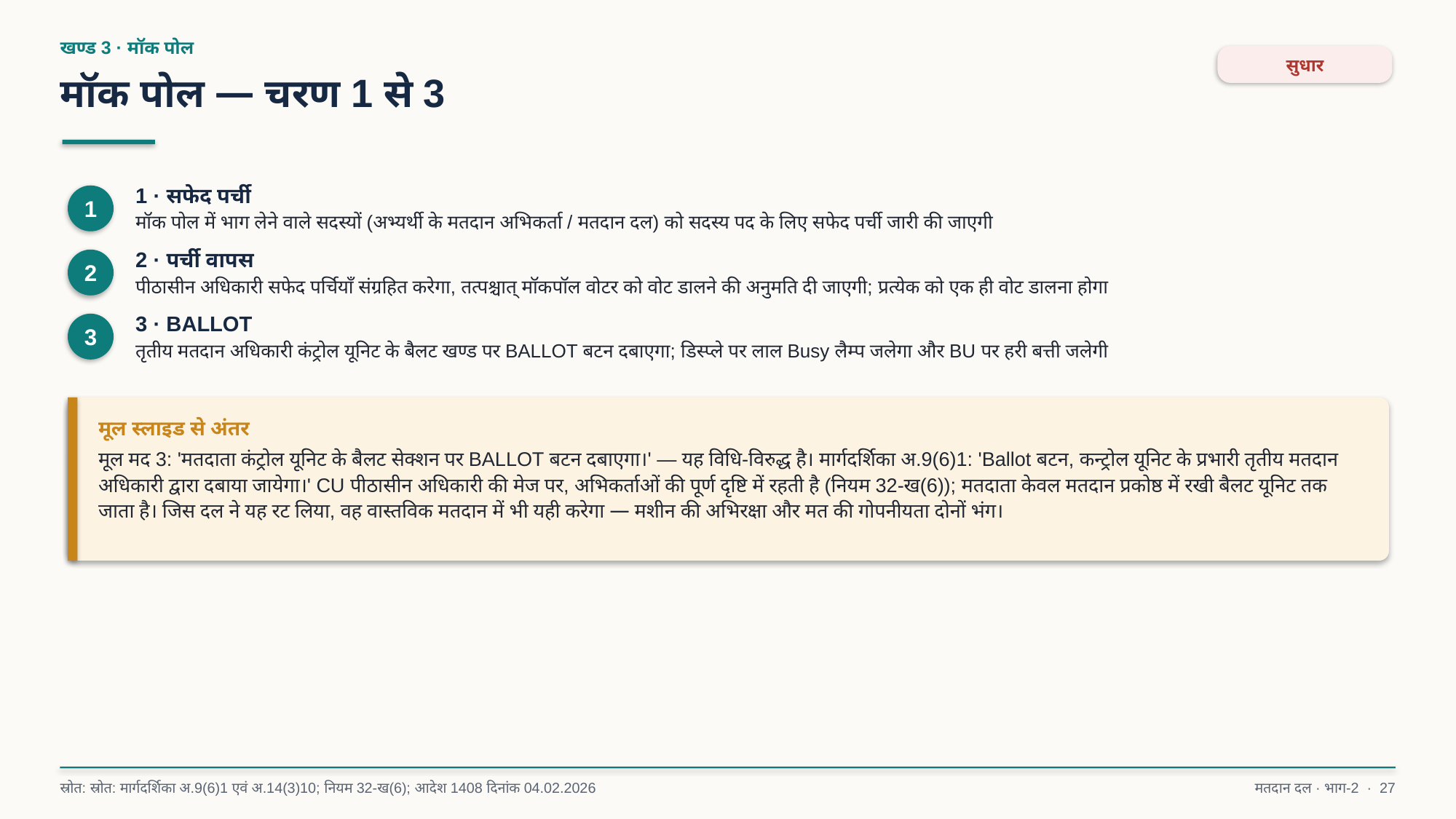

खण्ड 3 · मॉक पोल
सुधार
मॉक पोल — चरण 1 से 3

1 · सफेद पर्ची
मॉक पोल में भाग लेने वाले सदस्यों (अभ्यर्थी के मतदान अभिकर्ता / मतदान दल) को सदस्य पद के लिए सफेद पर्ची जारी की जाएगी
1
2 · पर्ची वापस
पीठासीन अधिकारी सफेद पर्चियाँ संग्रहित करेगा, तत्पश्चात् मॉकपॉल वोटर को वोट डालने की अनुमति दी जाएगी; प्रत्येक को एक ही वोट डालना होगा
2
3 · BALLOT
तृतीय मतदान अधिकारी कंट्रोल यूनिट के बैलट खण्ड पर BALLOT बटन दबाएगा; डिस्प्ले पर लाल Busy लैम्प जलेगा और BU पर हरी बत्ती जलेगी
3

मूल स्लाइड से अंतर
मूल मद 3: 'मतदाता कंट्रोल यूनिट के बैलट सेक्शन पर BALLOT बटन दबाएगा।' — यह विधि-विरुद्ध है। मार्गदर्शिका अ.9(6)1: 'Ballot बटन, कन्ट्रोल यूनिट के प्रभारी तृतीय मतदान अधिकारी द्वारा दबाया जायेगा।' CU पीठासीन अधिकारी की मेज पर, अभिकर्ताओं की पूर्ण दृष्टि में रहती है (नियम 32-ख(6)); मतदाता केवल मतदान प्रकोष्ठ में रखी बैलट यूनिट तक जाता है। जिस दल ने यह रट लिया, वह वास्तविक मतदान में भी यही करेगा — मशीन की अभिरक्षा और मत की गोपनीयता दोनों भंग।

स्रोत: स्रोत: मार्गदर्शिका अ.9(6)1 एवं अ.14(3)10; नियम 32-ख(6); आदेश 1408 दिनांक 04.02.2026
मतदान दल · भाग-2  ·  27